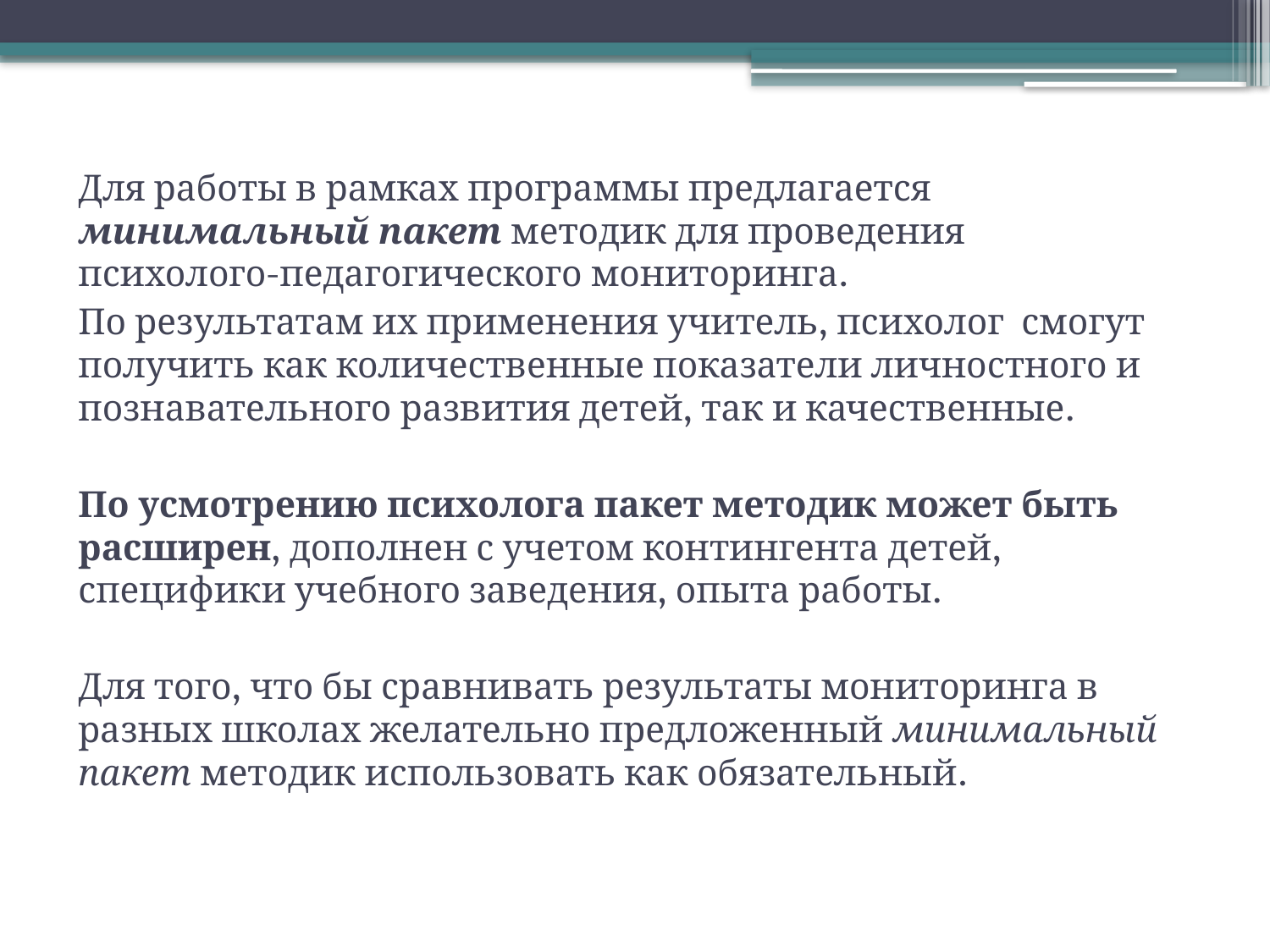

Для работы в рамках программы предлагается минимальный пакет методик для проведения психолого-педагогического мониторинга.
По результатам их применения учитель, психолог  смогут получить как количественные показатели личностного и познавательного развития детей, так и качественные.

По усмотрению психолога пакет методик может быть расширен, дополнен с учетом контингента детей, специфики учебного заведения, опыта работы.

Для того, что бы сравнивать результаты мониторинга в разных школах желательно предложенный минимальный пакет методик использовать как обязательный.
#